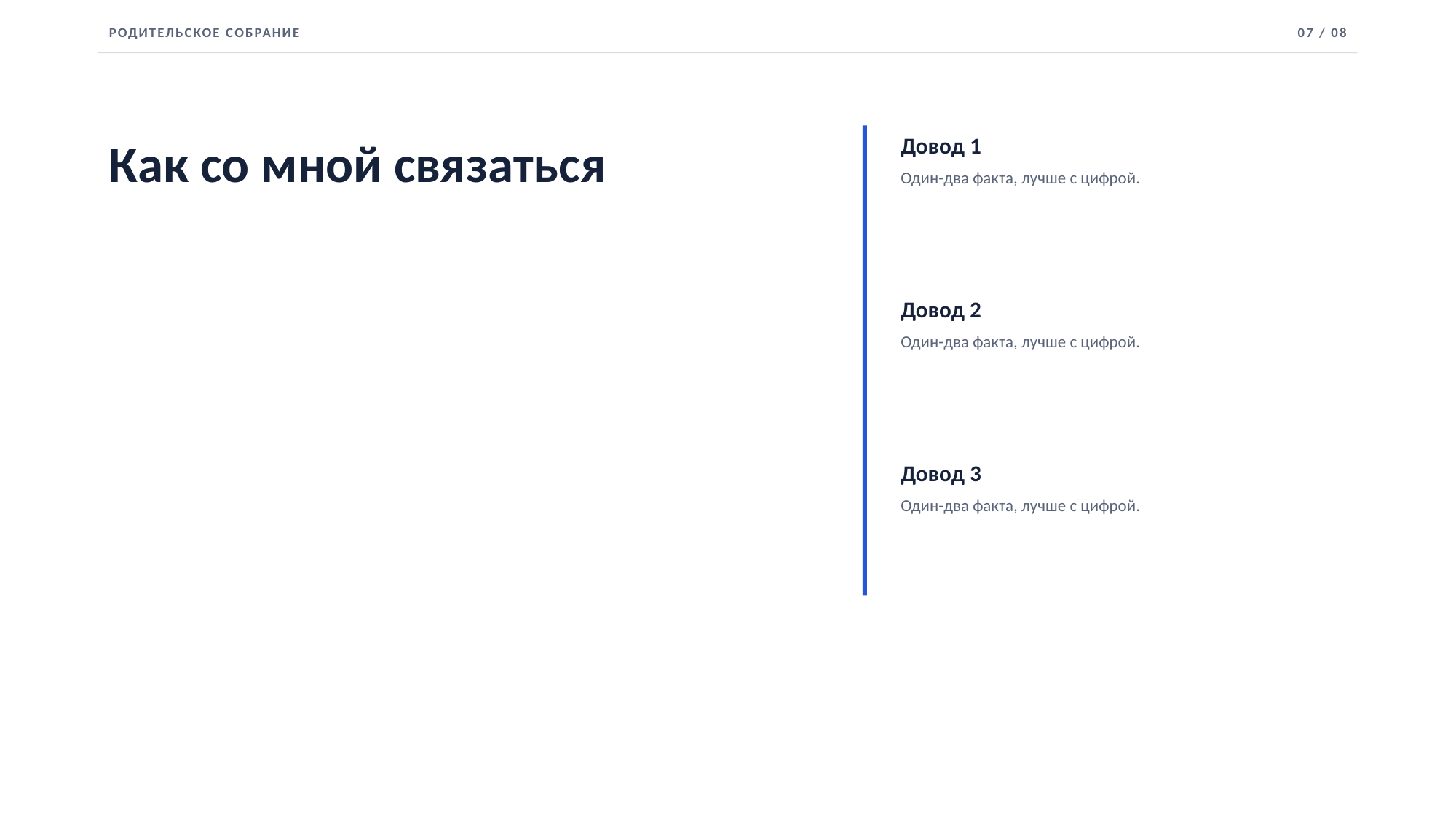

РОДИТЕЛЬСКОЕ СОБРАНИЕ
07 / 08

Как со мной связаться

Довод 1
Один-два факта, лучше с цифрой.
Довод 2
Один-два факта, лучше с цифрой.
Довод 3
Один-два факта, лучше с цифрой.